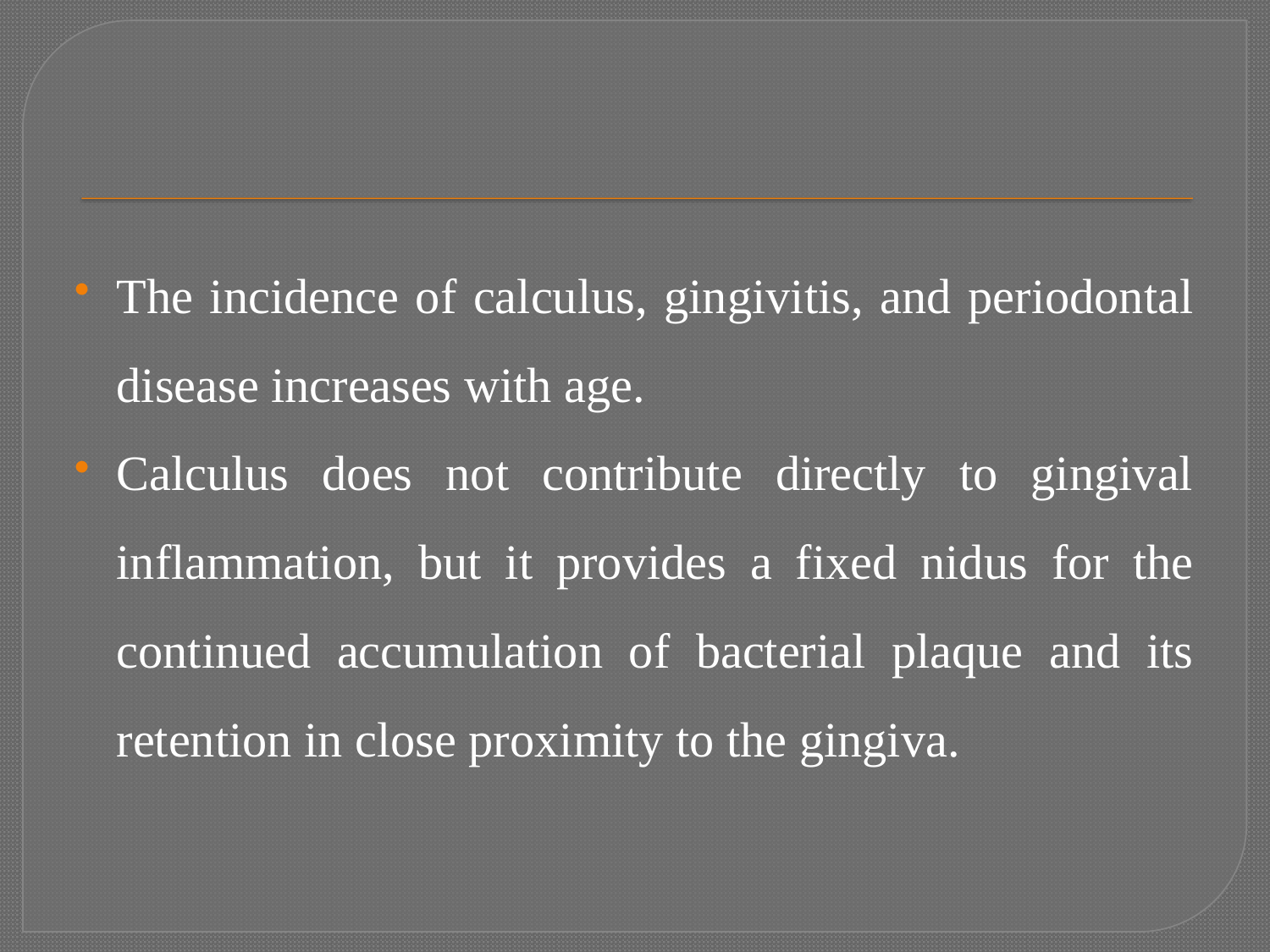

#
The incidence of calculus, gingivitis, and periodontal disease increases with age.
Calculus does not contribute directly to gingival inflammation, but it provides a fixed nidus for the continued accumulation of bacterial plaque and its retention in close proximity to the gingiva.